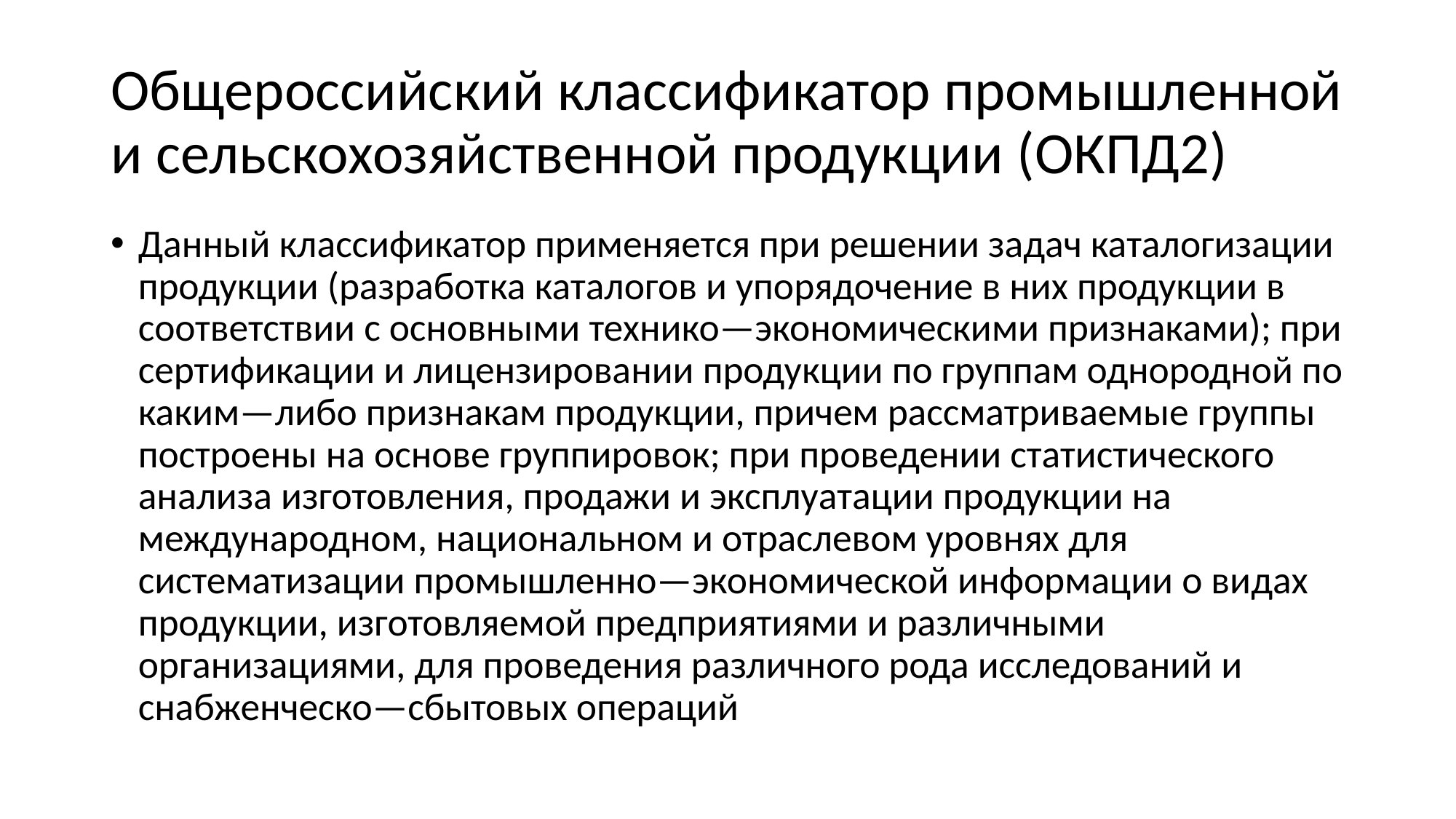

# Общероссийский классификатор промышленной и сельскохозяйственной продукции (ОКПД2)
Данный классификатор применяется при решении задач каталогизации продукции (разработка каталогов и упорядочение в них продукции в соответствии с основными технико—экономическими признаками); при сертификации и лицензировании продукции по группам однородной по каким—либо признакам продукции, причем рассматриваемые группы построены на основе группировок; при проведении статистического анализа изготовления, продажи и эксплуатации продукции на международном, национальном и отраслевом уровнях для систематизации промышленно—экономической информации о видах продукции, изготовляемой предприятиями и различными организациями, для проведения различного рода исследований и снабженческо—сбытовых операций